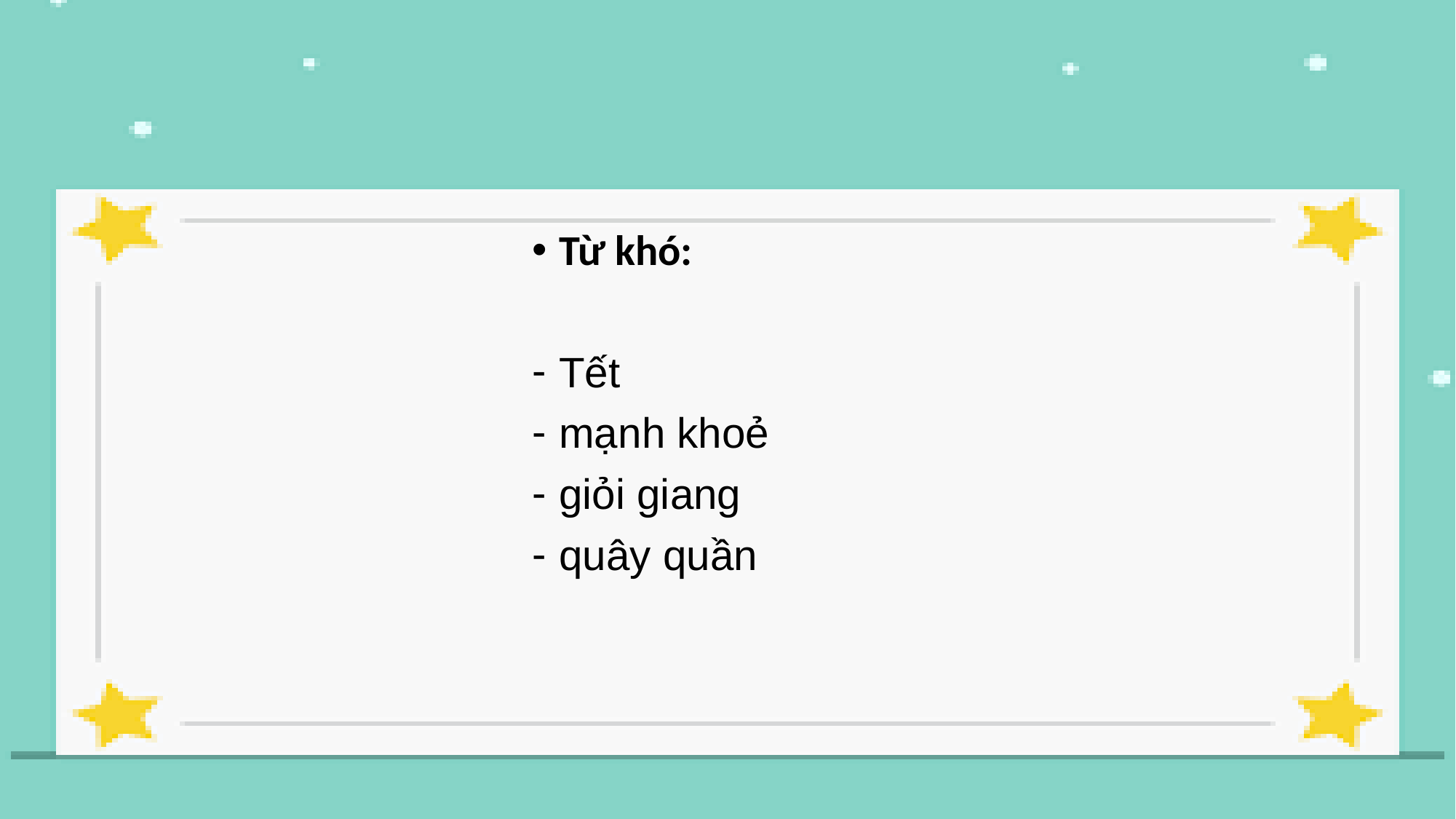

Từ khó:

Tết
mạnh khoẻ
giỏi giang
quây quần